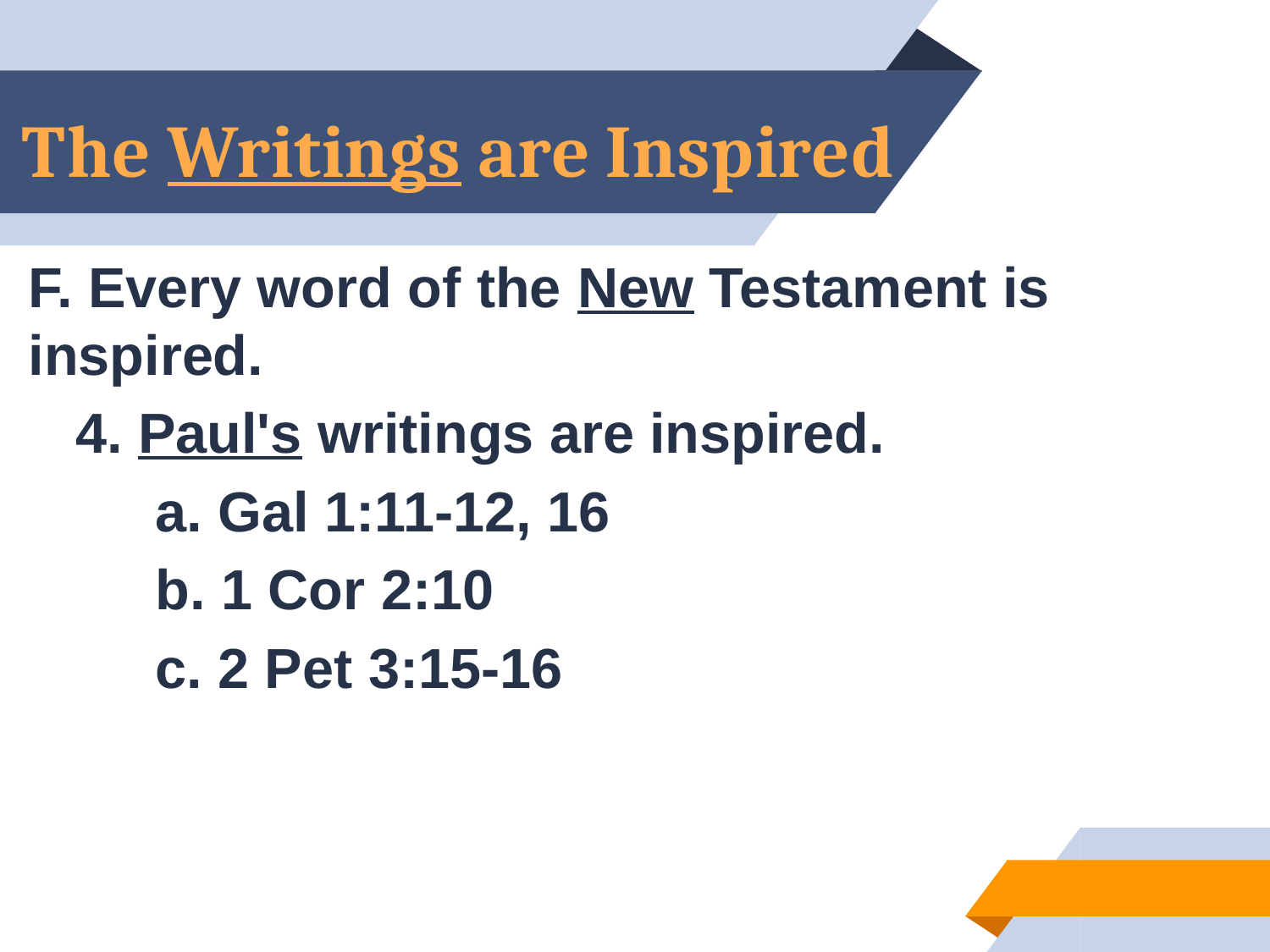

# The Writings are Inspired
F. Every word of the New Testament is inspired.
   4. Paul's writings are inspired.
	a. Gal 1:11-12, 16
	b. 1 Cor 2:10
	c. 2 Pet 3:15-16

43